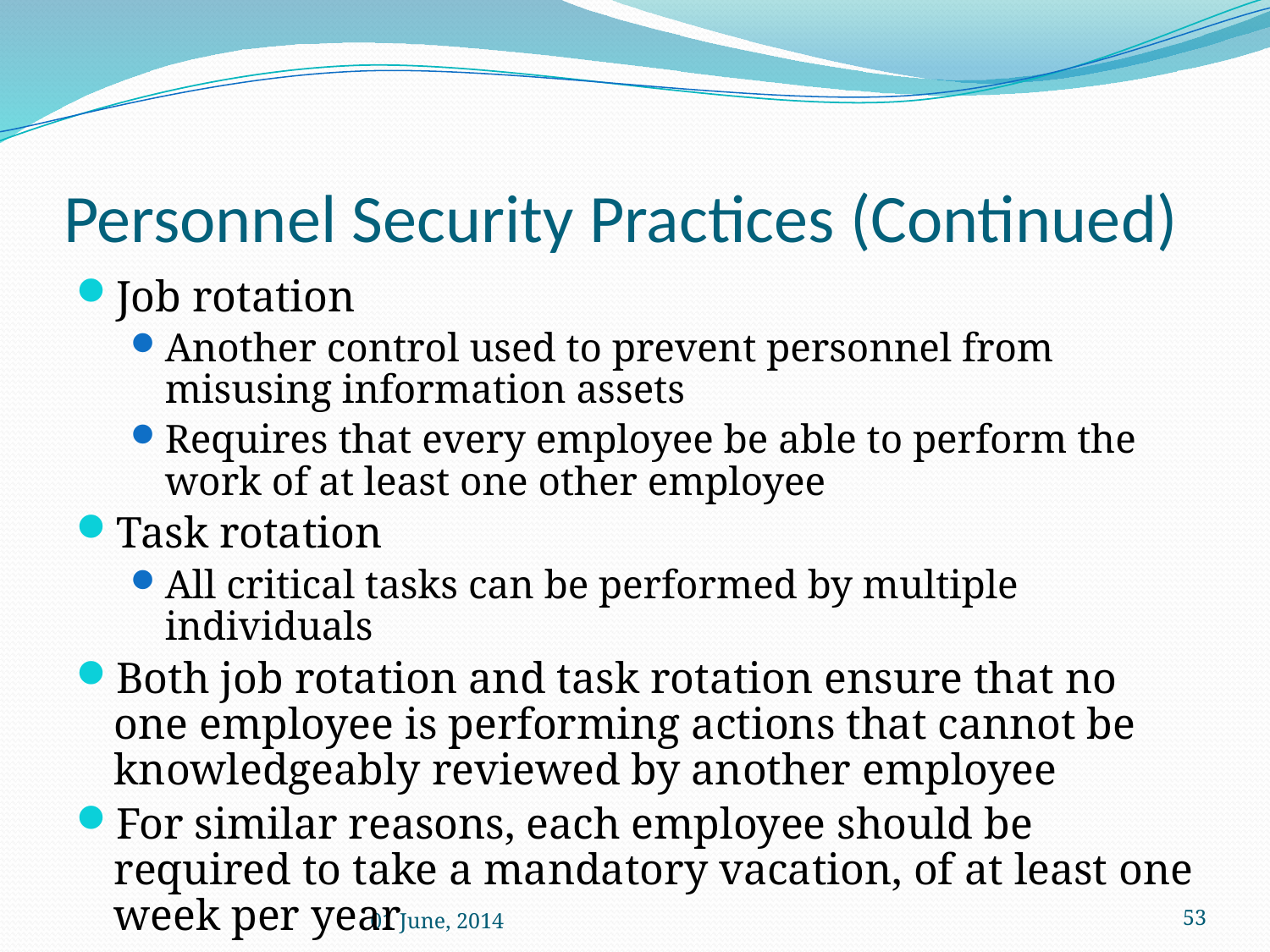

# Personnel Security Practices (Continued)
Job rotation
Another control used to prevent personnel from misusing information assets
Requires that every employee be able to perform the work of at least one other employee
Task rotation
All critical tasks can be performed by multiple individuals
Both job rotation and task rotation ensure that no one employee is performing actions that cannot be knowledgeably reviewed by another employee
For similar reasons, each employee should be required to take a mandatory vacation, of at least one week per year
01 June, 2014
  53